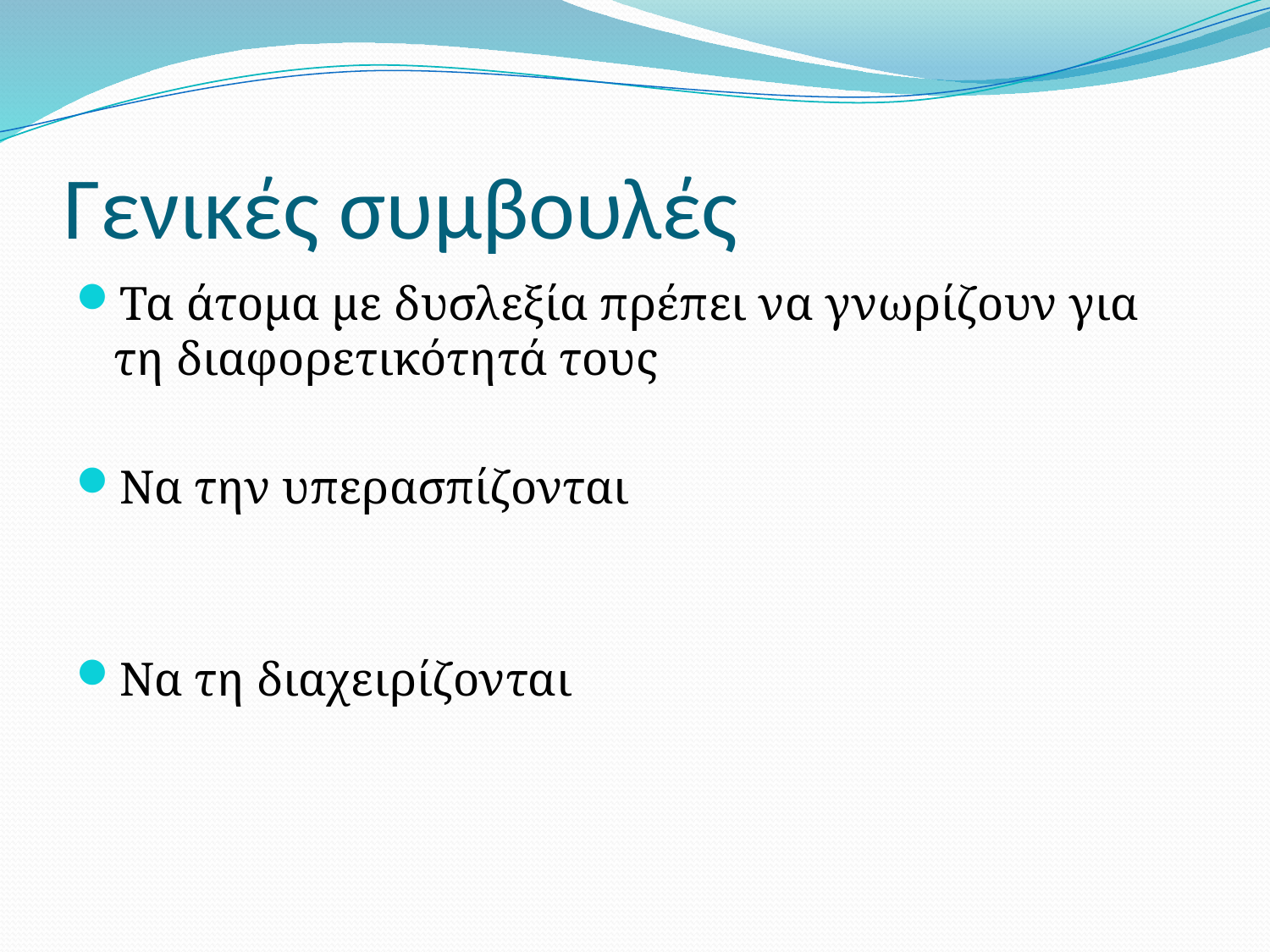

# Γενικές συμβουλές
Τα άτομα με δυσλεξία πρέπει να γνωρίζουν για τη διαφορετικότητά τους

Να την υπερασπίζονται

Να τη διαχειρίζονται